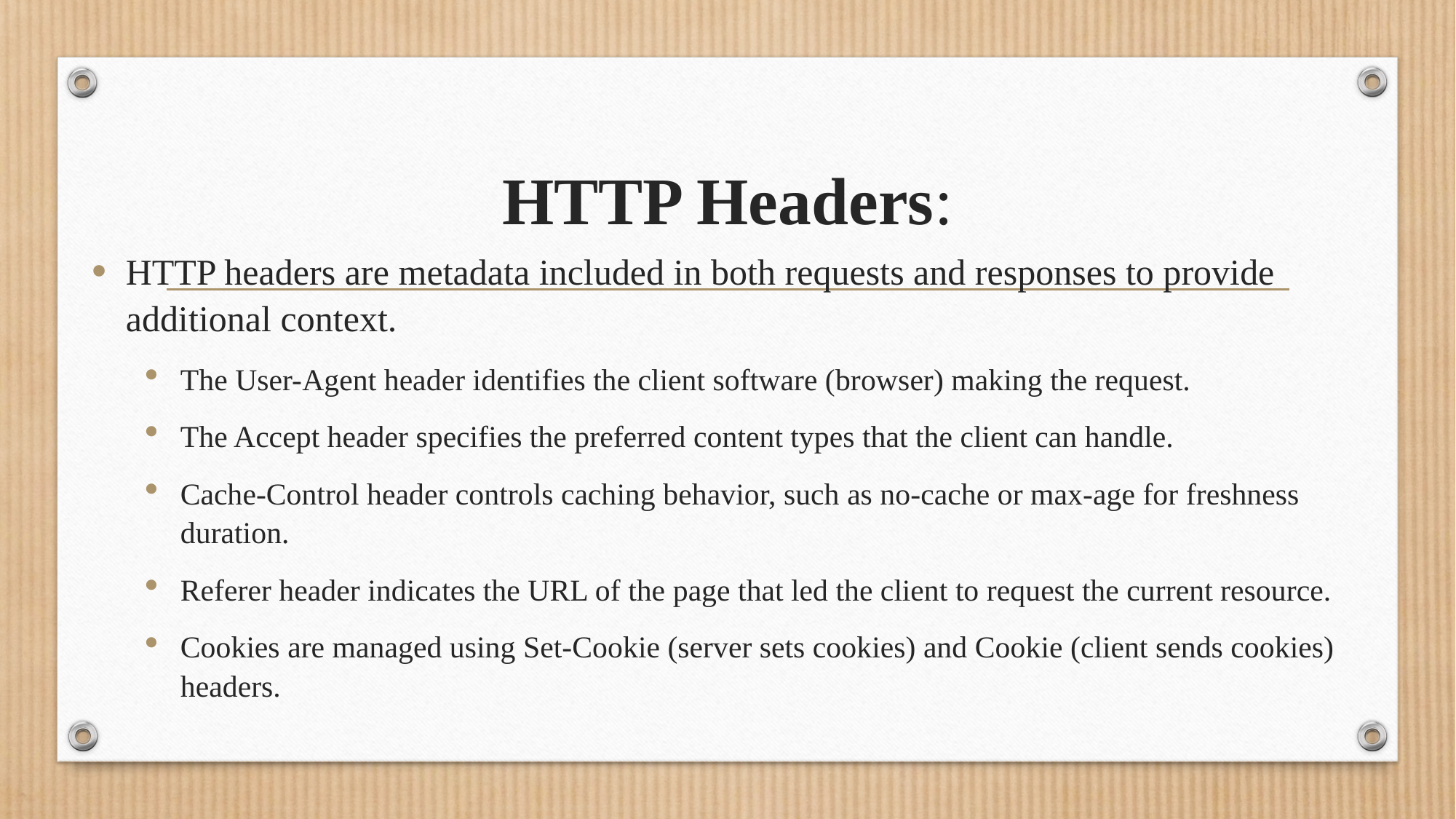

# HTTP Headers:
HTTP headers are metadata included in both requests and responses to provide additional context.
The User-Agent header identifies the client software (browser) making the request.
The Accept header specifies the preferred content types that the client can handle.
Cache-Control header controls caching behavior, such as no-cache or max-age for freshness duration.
Referer header indicates the URL of the page that led the client to request the current resource.
Cookies are managed using Set-Cookie (server sets cookies) and Cookie (client sends cookies) headers.